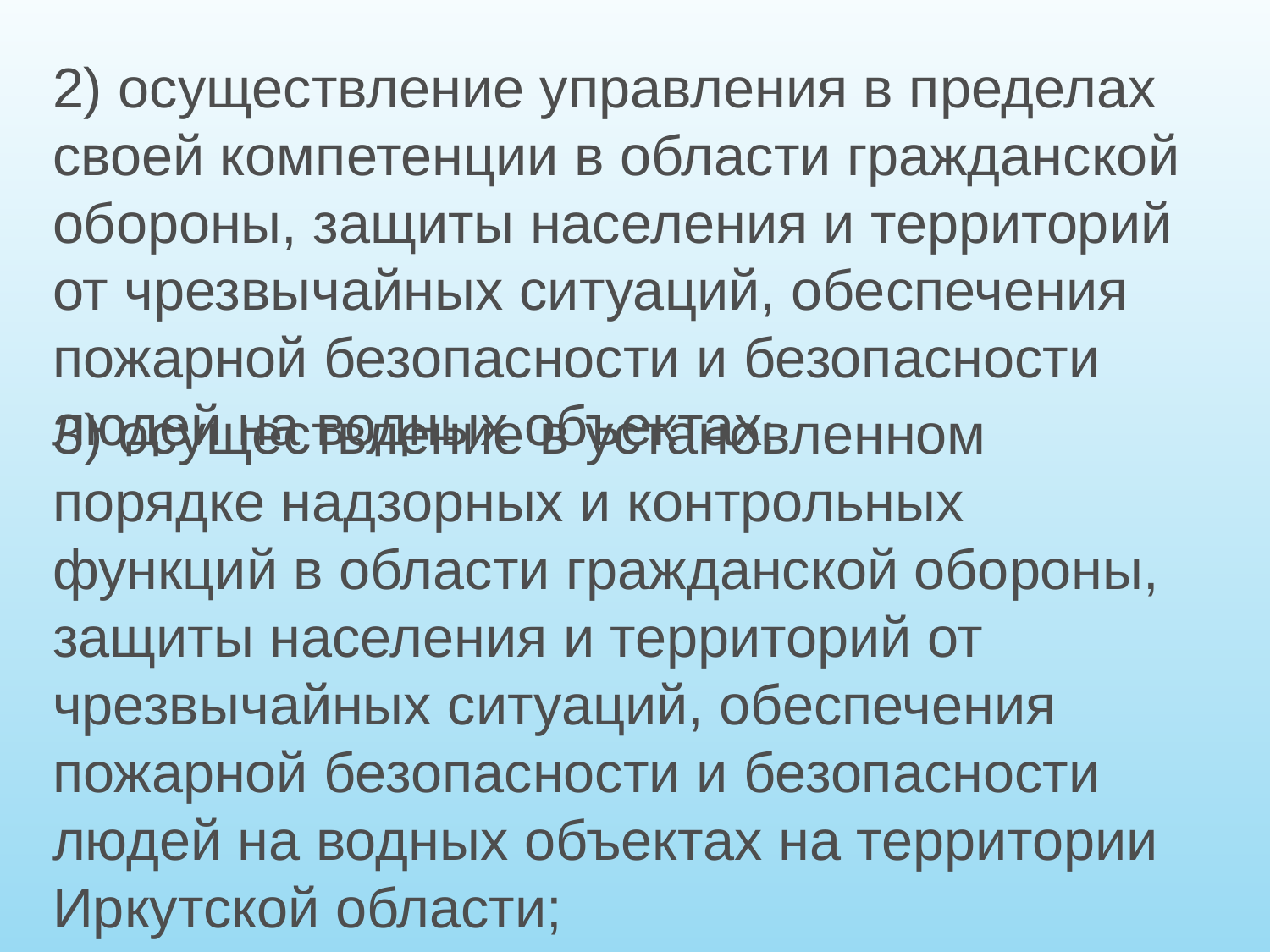

2) осуществление управления в пределах своей компетенции в области гражданской обороны, защиты населения и территорий от чрезвычайных ситуаций, обеспечения пожарной безопасности и безопасности людей на водных объектах;
3) осуществление в установленном порядке надзорных и контрольных функций в области гражданской обороны, защиты населения и территорий от чрезвычайных ситуаций, обеспечения пожарной безопасности и безопасности людей на водных объектах на территории Иркутской области;